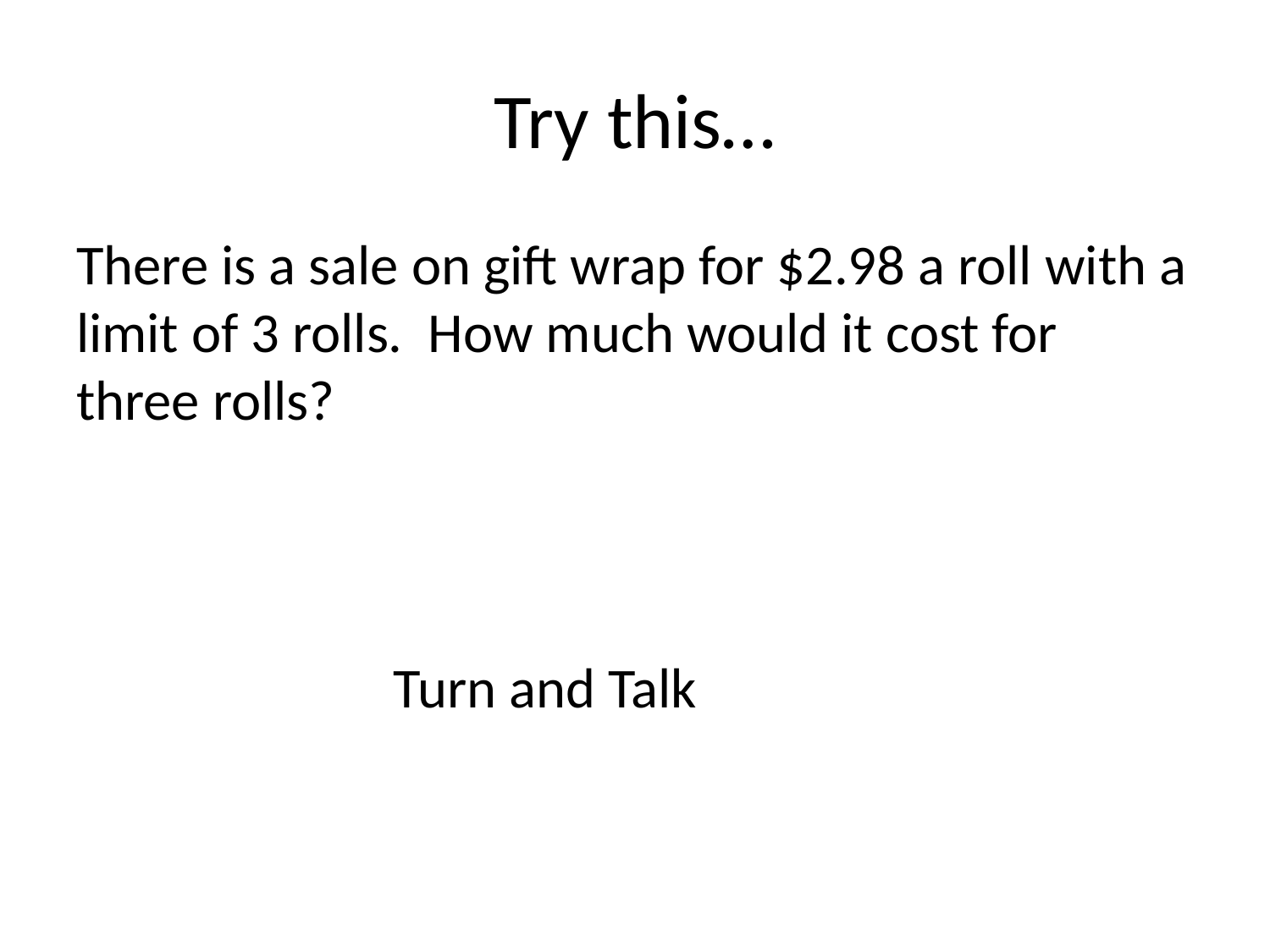

# Try this…
There is a sale on gift wrap for $2.98 a roll with a limit of 3 rolls.  How much would it cost for three rolls?
Turn and Talk